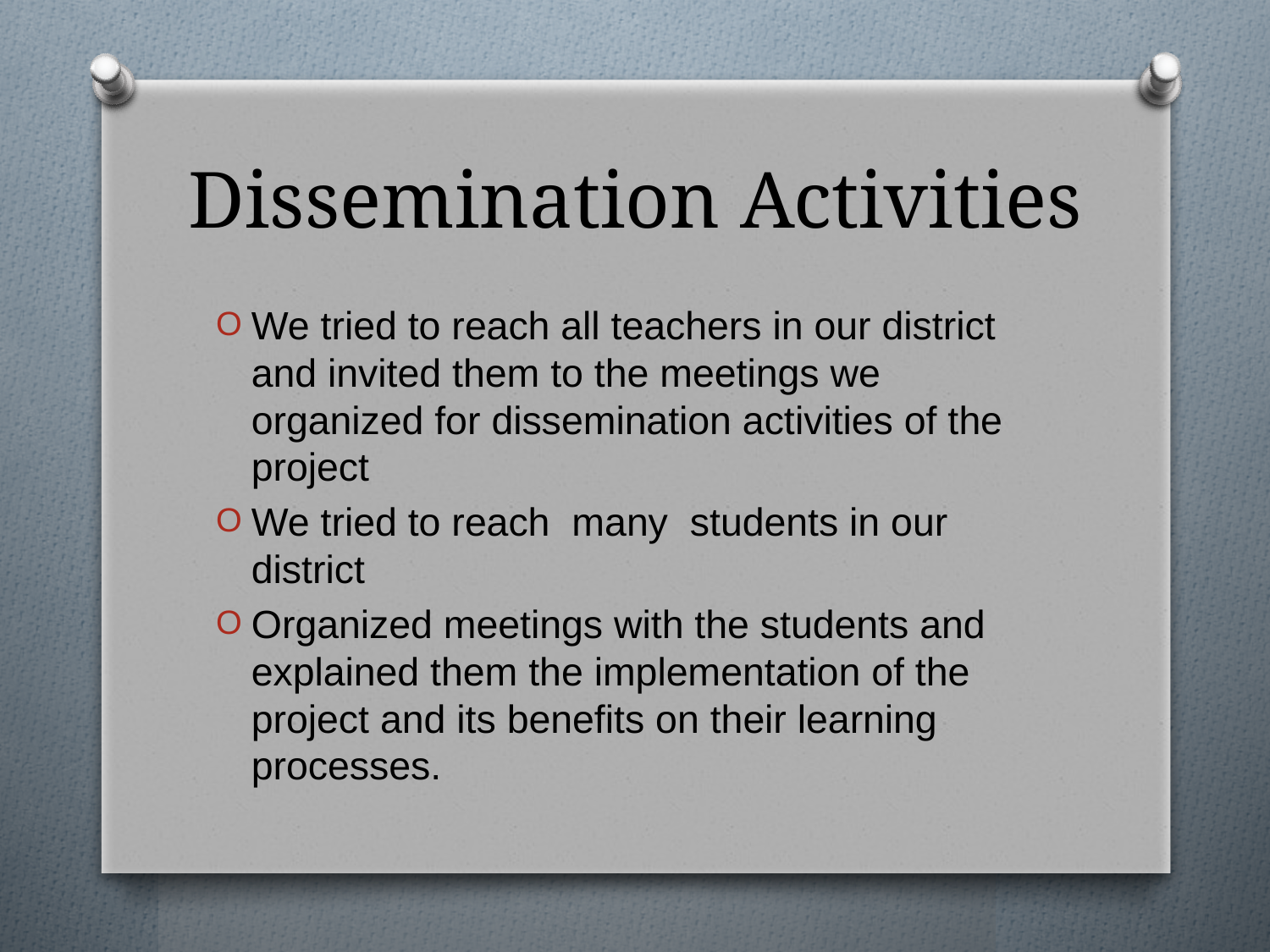

# Dissemination Activities
We tried to reach all teachers in our district and invited them to the meetings we organized for dissemination activities of the project
We tried to reach  many  students in our district
Organized meetings with the students and explained them the implementation of the project and its benefits on their learning processes.